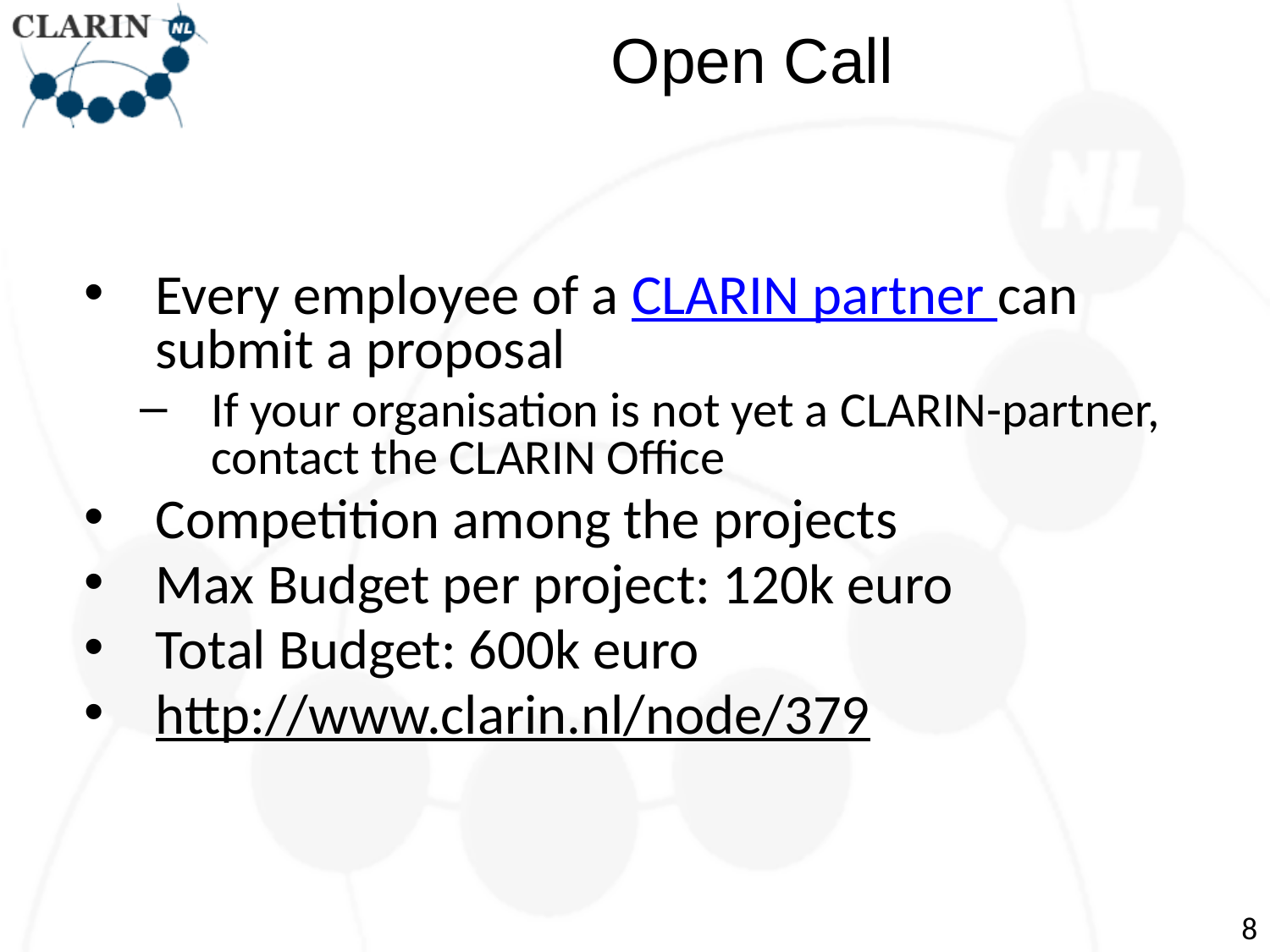

# Open Call
Every employee of a CLARIN partner can submit a proposal
If your organisation is not yet a CLARIN-partner, contact the CLARIN Office
Competition among the projects
Max Budget per project: 120k euro
Total Budget: 600k euro
http://www.clarin.nl/node/379
8